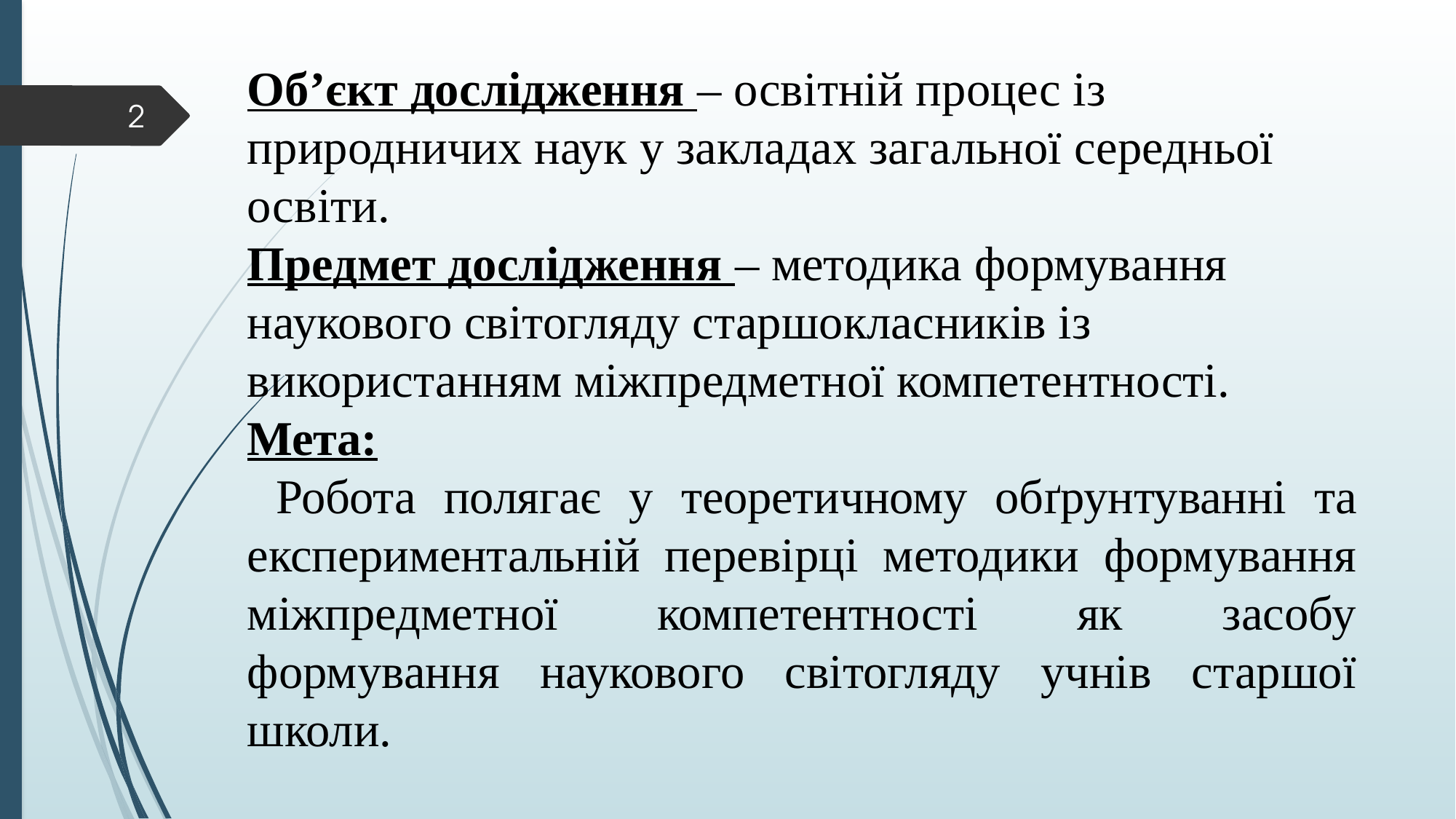

Об’єкт дослідження – освітній процес із природничих наук у закладах загальної середньої освіти.
Предмет дослідження – методика формування наукового світогляду старшокласників із використанням міжпредметної компетентності.
Мета:
 Робота полягає у теоретичному обґрунтуванні та експериментальній перевірці методики формування міжпредметної компетентності як засобу формування наукового світогляду учнів старшої школи.

2